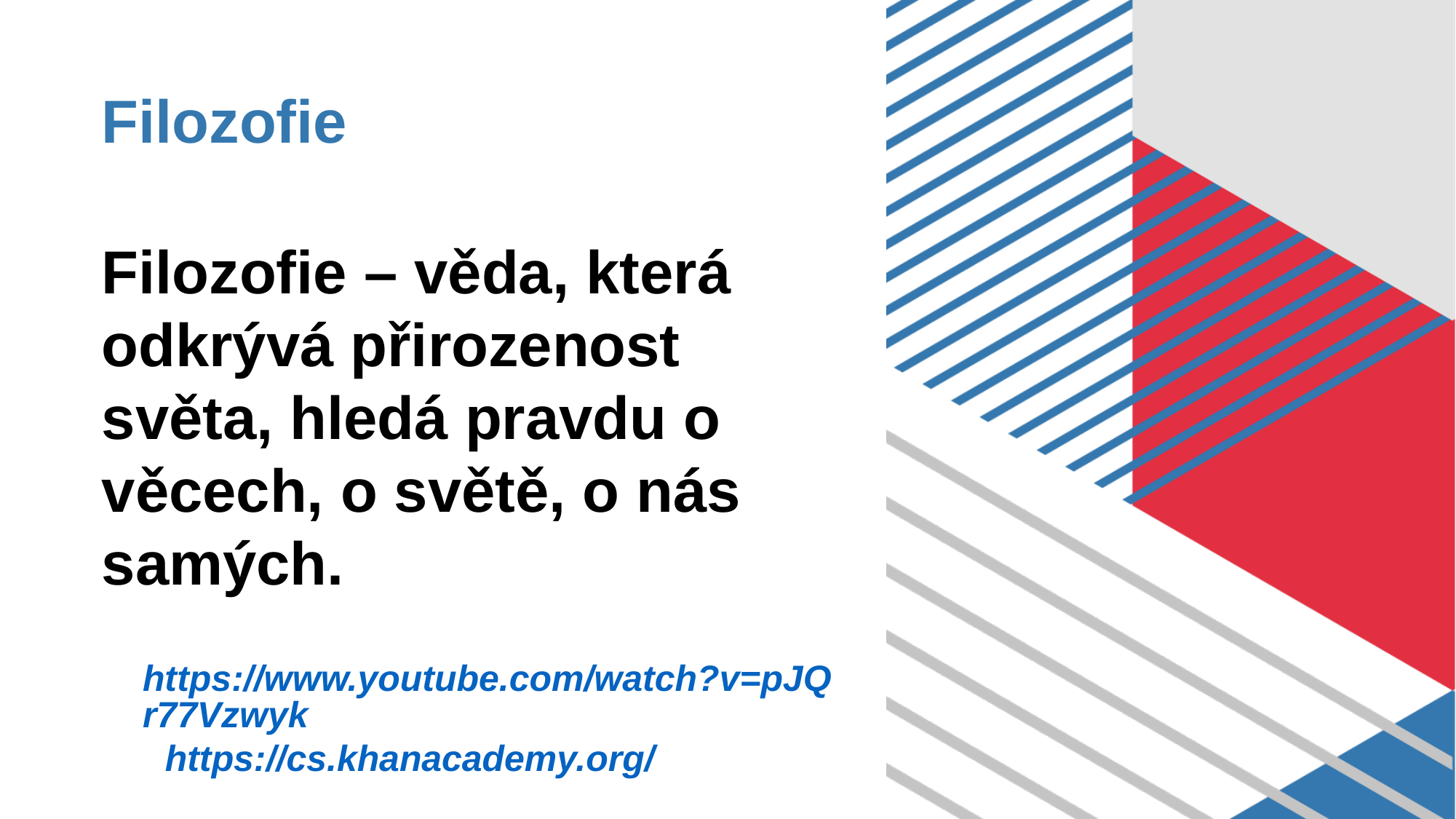

# Filozofie
Filozofie – věda, která odkrývá přirozenost světa, hledá pravdu o věcech, o světě, o nás samých.

https://www.youtube.com/watch?v=pJQr77Vzwyk (https://cs.khanacademy.org/) Socrates Plato Aristotle | World History | Khan Academy